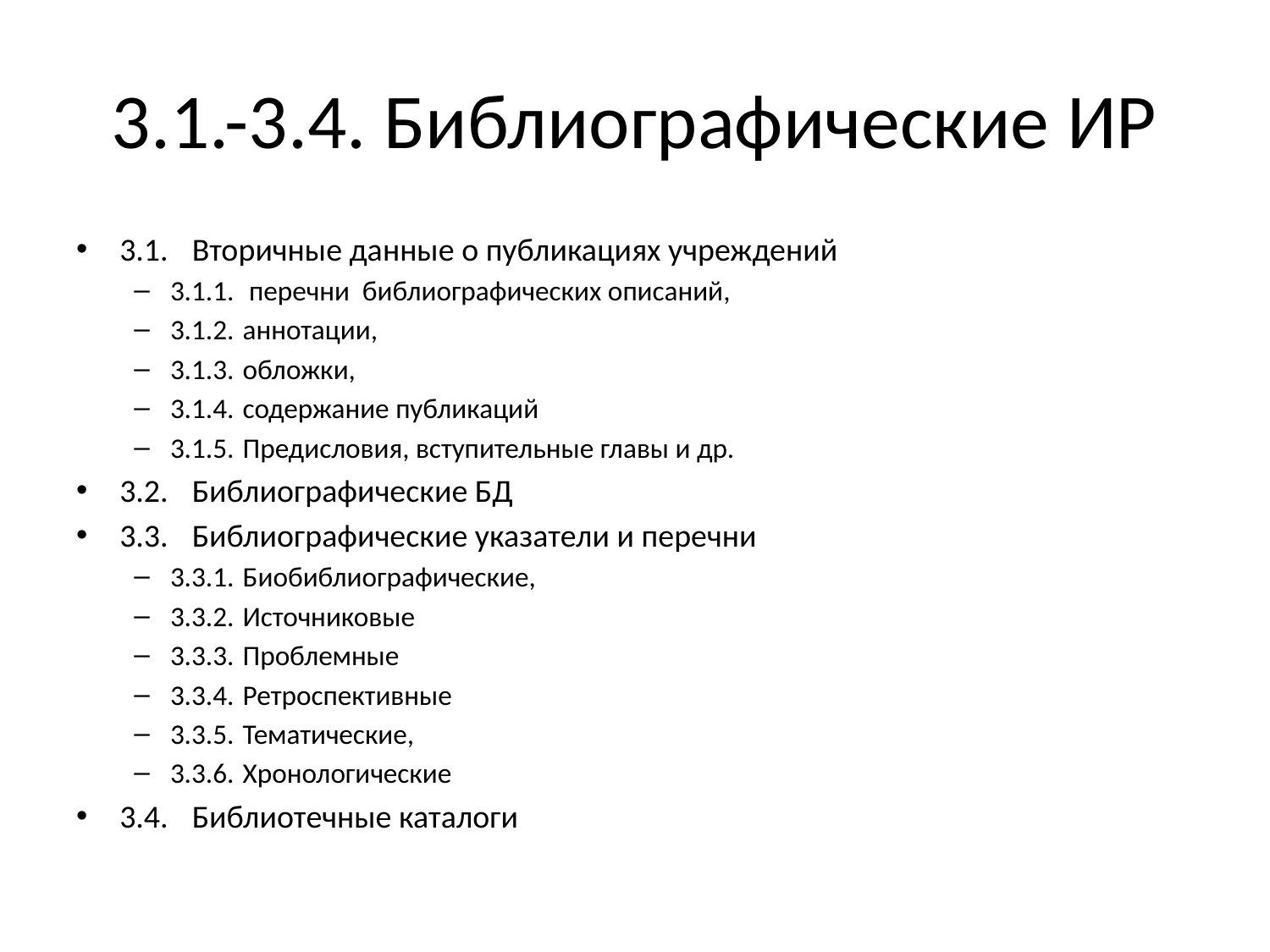

# 3.1.-3.4. Библиографические ИР
3.1.	Вторичные данные о публикациях учреждений
3.1.1.	 перечни  библиографических описаний,
3.1.2.	аннотации,
3.1.3.	обложки,
3.1.4.	содержание публикаций
3.1.5.	Предисловия, вступительные главы и др.
3.2.	Библиографические БД
3.3.	Библиографические указатели и перечни
3.3.1.	Биобиблиографические,
3.3.2.	Источниковые
3.3.3.	Проблемные
3.3.4.	Ретроспективные
3.3.5.	Тематические,
3.3.6.	Хронологические
3.4.	Библиотечные каталоги